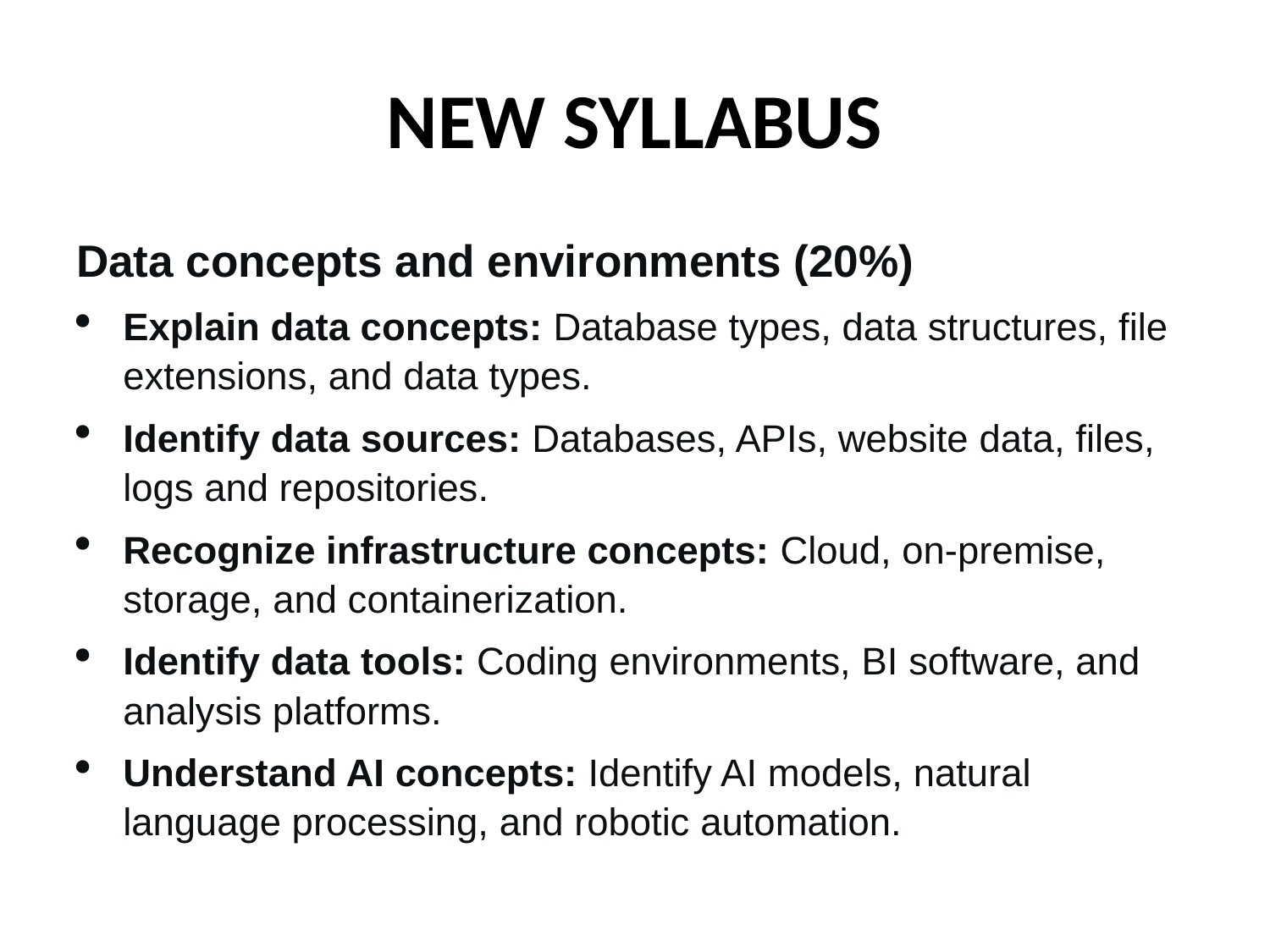

# NEW SYLLABUS
Data concepts and environments (20%)
Explain data concepts: Database types, data structures, file extensions, and data types.
Identify data sources: Databases, APIs, website data, files, logs and repositories.
Recognize infrastructure concepts: Cloud, on-premise, storage, and containerization.
Identify data tools: Coding environments, BI software, and analysis platforms.
Understand AI concepts: Identify AI models, natural language processing, and robotic automation.